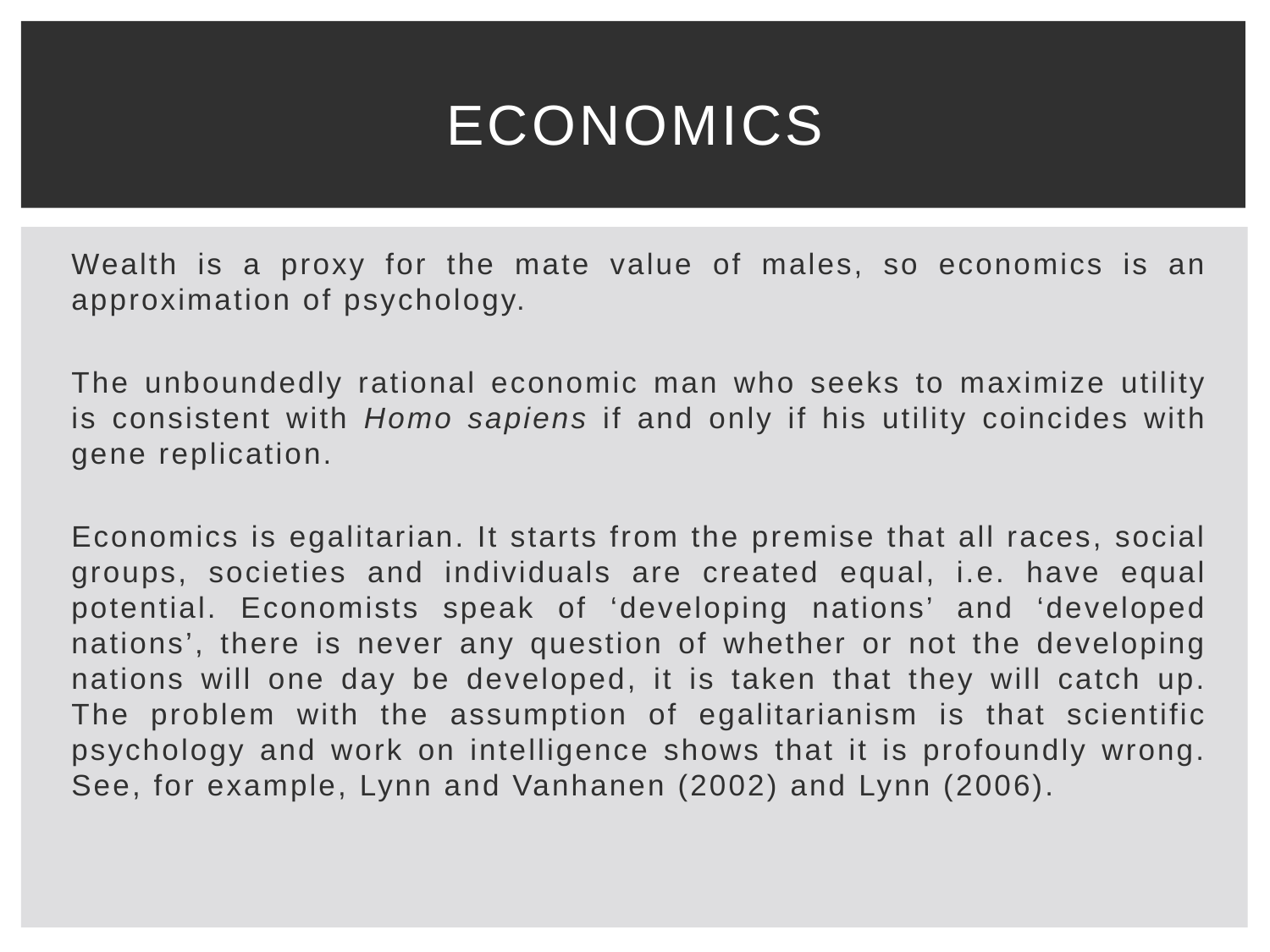

# Economics
Wealth is a proxy for the mate value of males, so economics is an approximation of psychology.

The unboundedly rational economic man who seeks to maximize utility is consistent with Homo sapiens if and only if his utility coincides with gene replication.

Economics is egalitarian. It starts from the premise that all races, social groups, societies and individuals are created equal, i.e. have equal potential. Economists speak of ‘developing nations’ and ‘developed nations’, there is never any question of whether or not the developing nations will one day be developed, it is taken that they will catch up. The problem with the assumption of egalitarianism is that scientific psychology and work on intelligence shows that it is profoundly wrong. See, for example, Lynn and Vanhanen (2002) and Lynn (2006).